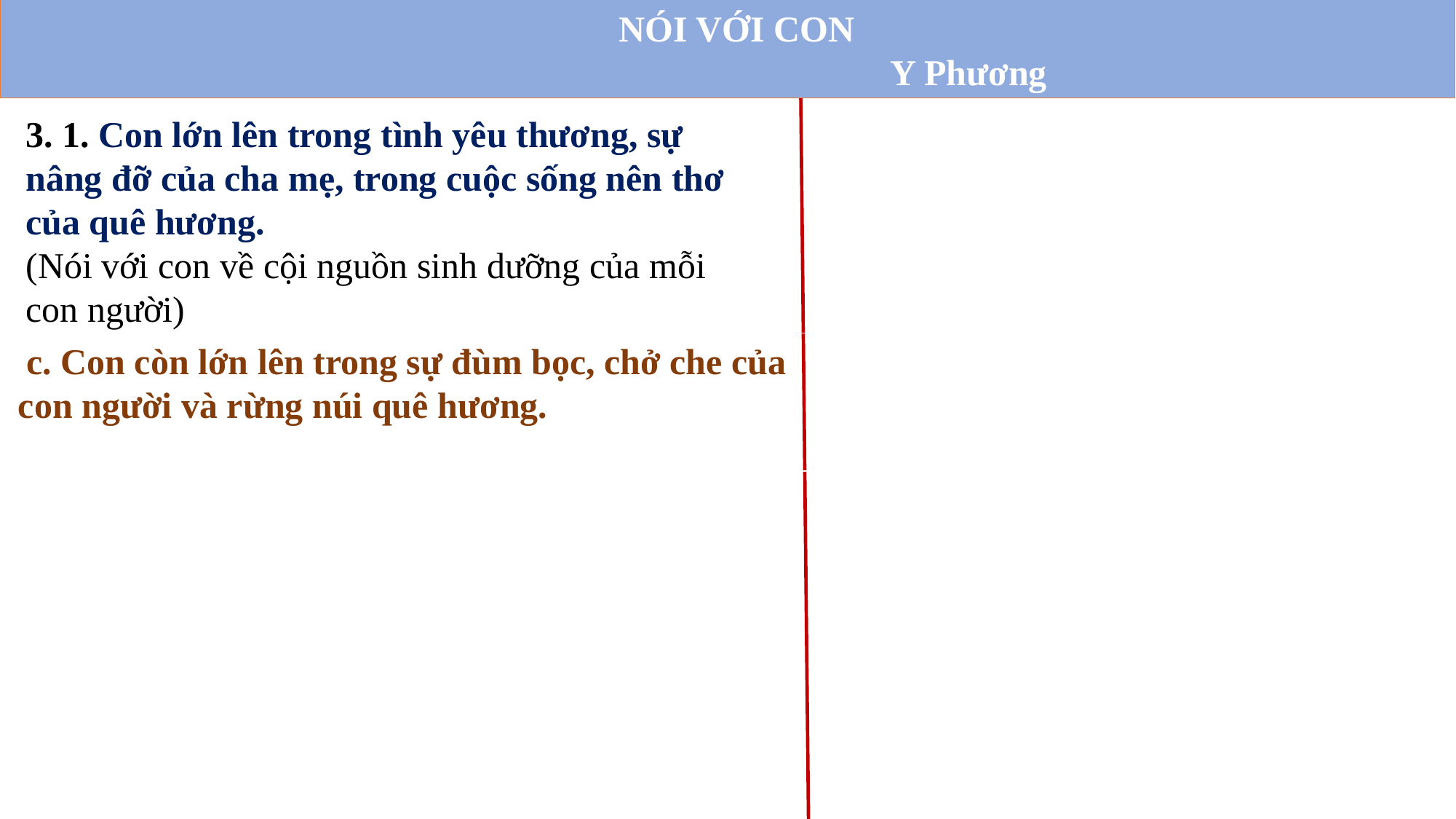

NÓI VỚI CON
                                                            Y Phương
3. 1. Con lớn lên trong tình yêu thương, sự nâng đỡ của cha mẹ, trong cuộc sống nên thơ của quê hương.
(Nói với con về cội nguồn sinh dưỡng của mỗi con người)
 c. Con còn lớn lên trong sự đùm bọc, chở che của con người và rừng núi quê hương.